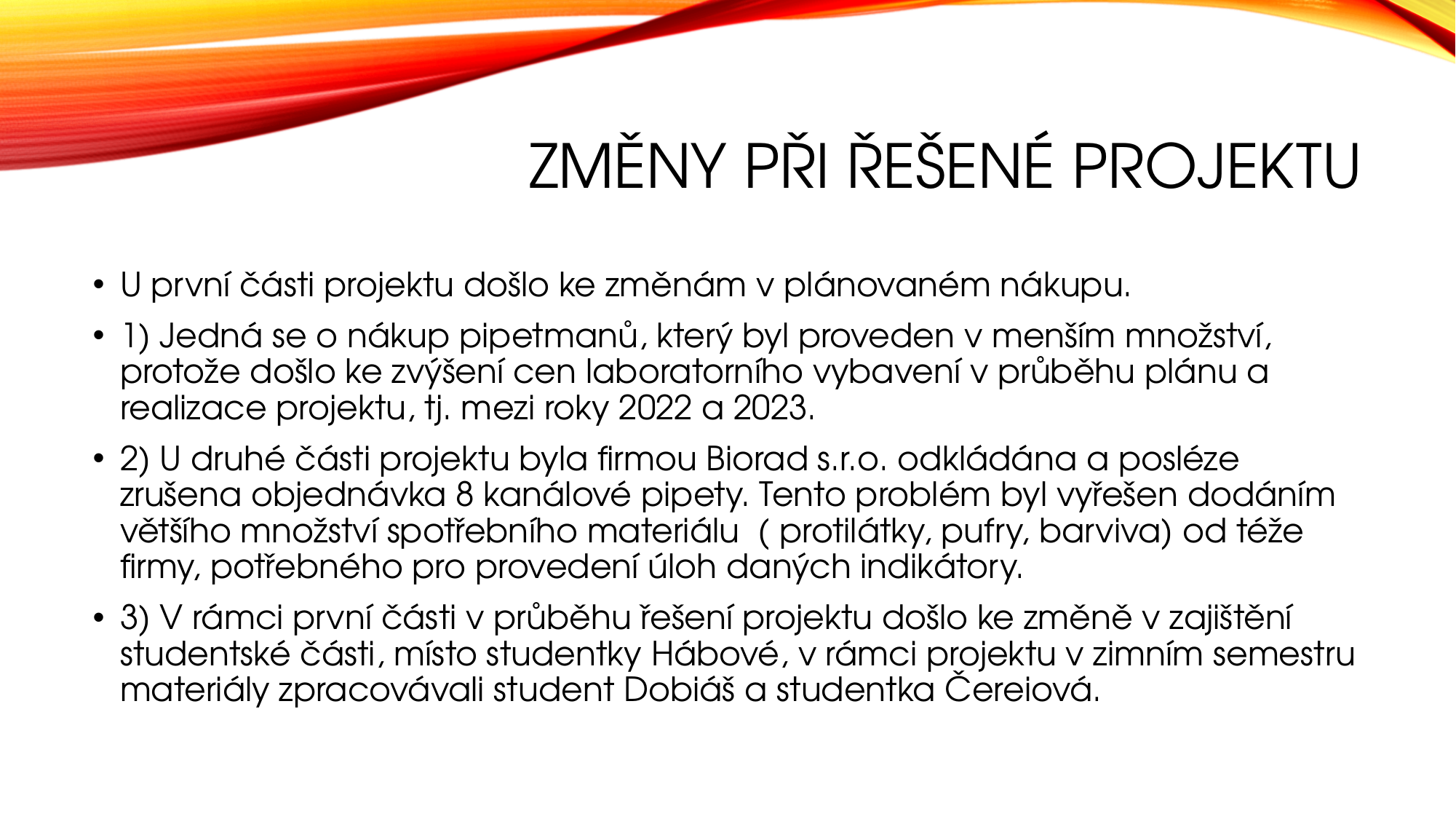

# Změny při řešené projektu
U první části projektu došlo ke změnám v plánovaném nákupu.
1) Jedná se o nákup pipetmanů, který byl proveden v menším množství, protože došlo ke zvýšení cen laboratorního vybavení v průběhu plánu a realizace projektu, tj. mezi roky 2022 a 2023.
2) U druhé části projektu byla firmou Biorad s.r.o. odkládána a posléze zrušena objednávka 8 kanálové pipety. Tento problém byl vyřešen dodáním většího množství spotřebního materiálu  ( protilátky, pufry, barviva) od téže firmy, potřebného pro provedení úloh daných indikátory.
3) V rámci první části v průběhu řešení projektu došlo ke změně v zajištění studentské části, místo studentky Hábové, v rámci projektu v zimním semestru materiály zpracovávali student Dobiáš a studentka Čereiová.